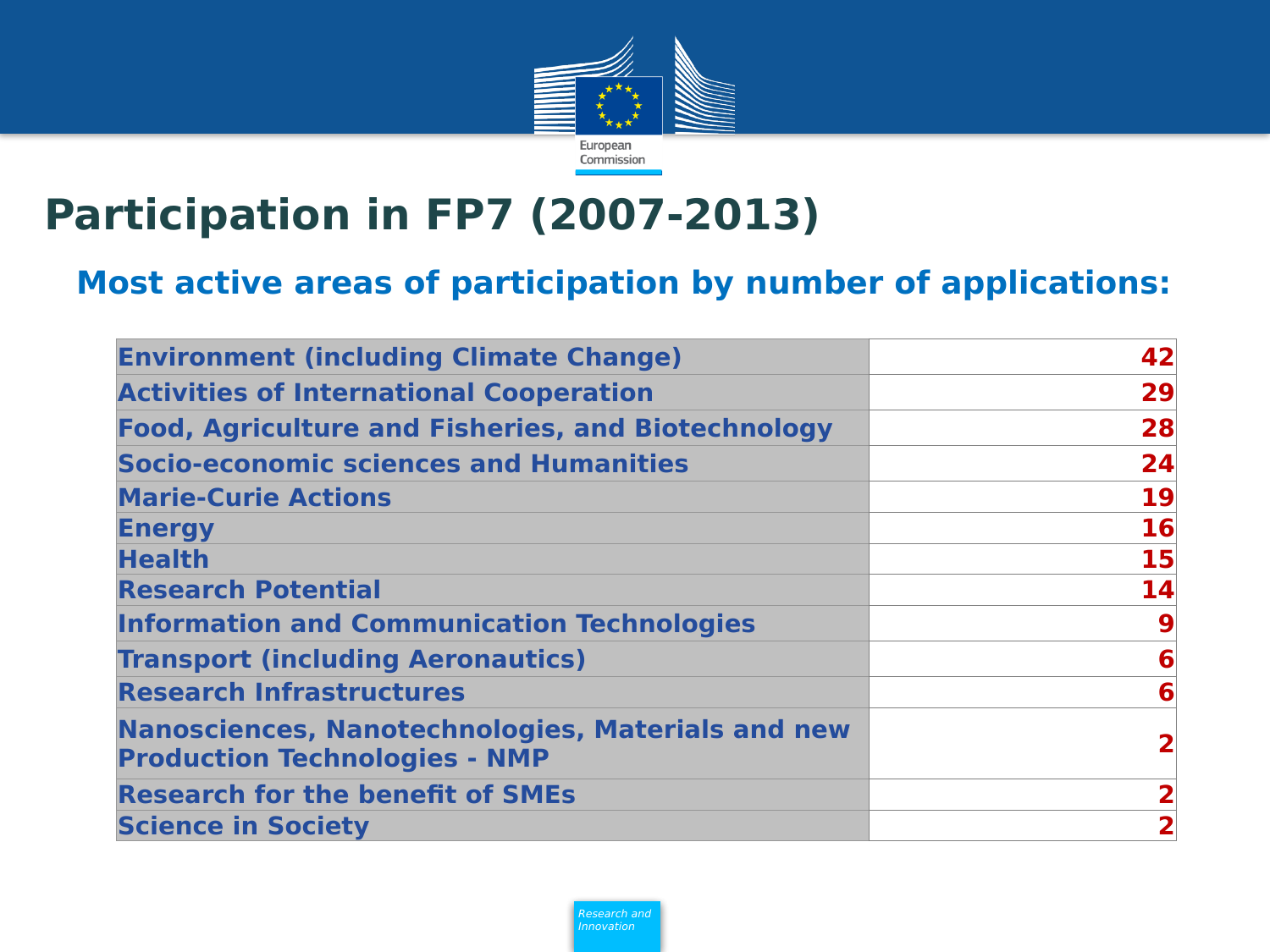

# Participation in FP7 (2007-2013)
Most active areas of participation by number of applications:
| Environment (including Climate Change) | 42 |
| --- | --- |
| Activities of International Cooperation | 29 |
| Food, Agriculture and Fisheries, and Biotechnology | 28 |
| Socio-economic sciences and Humanities | 24 |
| Marie-Curie Actions | 19 |
| Energy | 16 |
| Health | 15 |
| Research Potential | 14 |
| Information and Communication Technologies | 9 |
| Transport (including Aeronautics) | 6 |
| Research Infrastructures | 6 |
| Nanosciences, Nanotechnologies, Materials and new Production Technologies - NMP | 2 |
| Research for the benefit of SMEs | 2 |
| Science in Society | 2 |